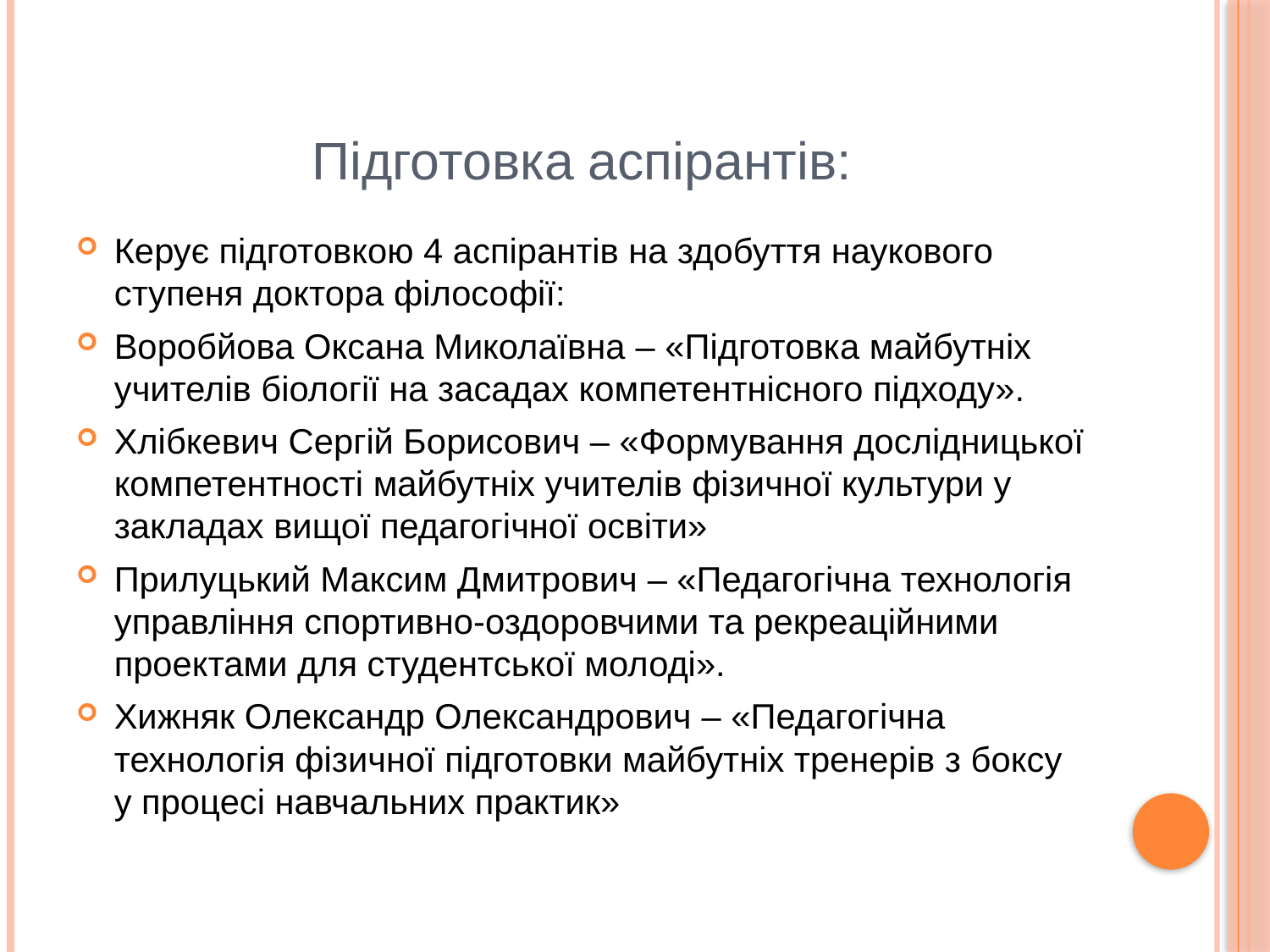

Підготовка аспірантів:
Керує підготовкою 4 аспірантів на здобуття наукового ступеня доктора філософії:
Воробйова Оксана Миколаївна – «Підготовка майбутніх учителів біології на засадах компетентнісного підходу».
Хлібкевич Сергій Борисович – «Формування дослідницької компетентності майбутніх учителів фізичної культури у закладах вищої педагогічної освіти»
Прилуцький Максим Дмитрович – «Педагогічна технологія управління спортивно-оздоровчими та рекреаційними проектами для студентської молоді».
Хижняк Олександр Олександрович – «Педагогічна технологія фізичної підготовки майбутніх тренерів з боксу у процесі навчальних практик»